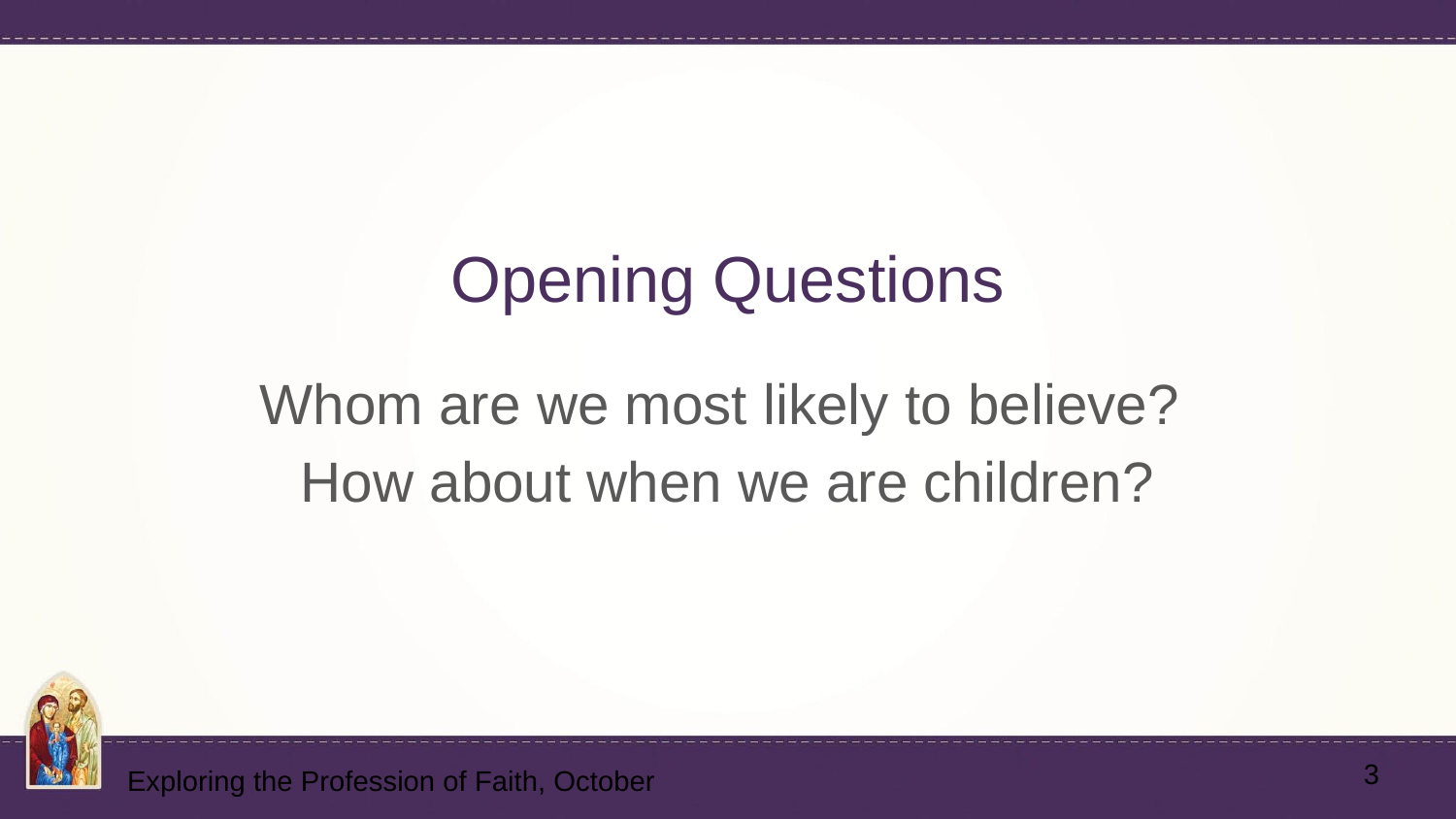

# Opening Questions
Whom are we most likely to believe?
How about when we are children?
3
Exploring the Profession of Faith, October